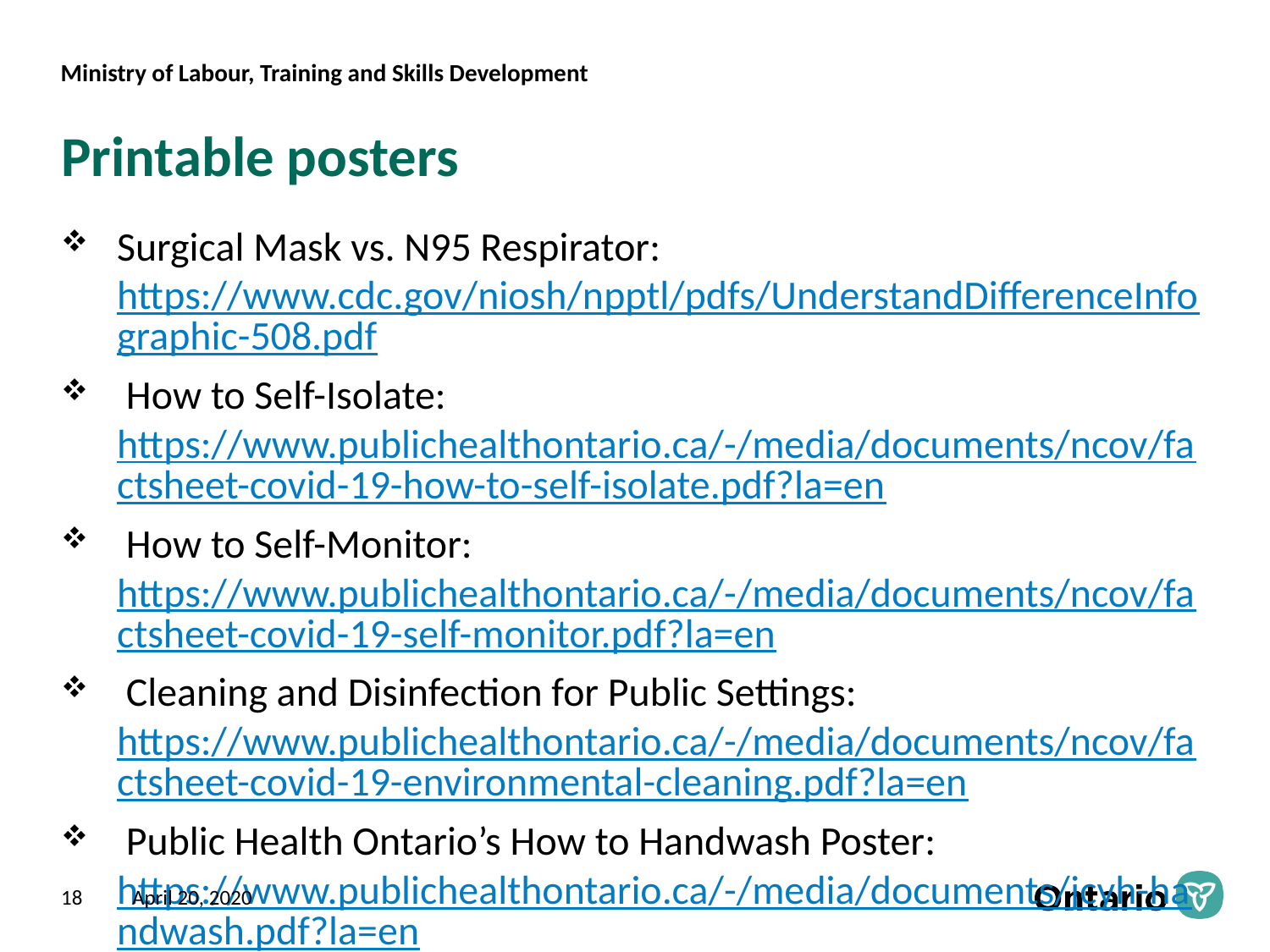

# Printable posters
Surgical Mask vs. N95 Respirator: https://www.cdc.gov/niosh/npptl/pdfs/UnderstandDifferenceInfographic-508.pdf
 How to Self-Isolate: https://www.publichealthontario.ca/-/media/documents/ncov/factsheet-covid-19-how-to-self-isolate.pdf?la=en
 How to Self-Monitor: https://www.publichealthontario.ca/-/media/documents/ncov/factsheet-covid-19-self-monitor.pdf?la=en
 Cleaning and Disinfection for Public Settings: https://www.publichealthontario.ca/-/media/documents/ncov/factsheet-covid-19-environmental-cleaning.pdf?la=en
 Public Health Ontario’s How to Handwash Poster: https://www.publichealthontario.ca/-/media/documents/jcyh-handwash.pdf?la=en
 Public Health Ontario Multilingual “How To” Posters: https://www.publichealthontario.ca/en/diseases-and-conditions/infectious-diseases/respiratory-diseases/novel-coronavirus/public-resources?tab=0

18
April 20, 2020